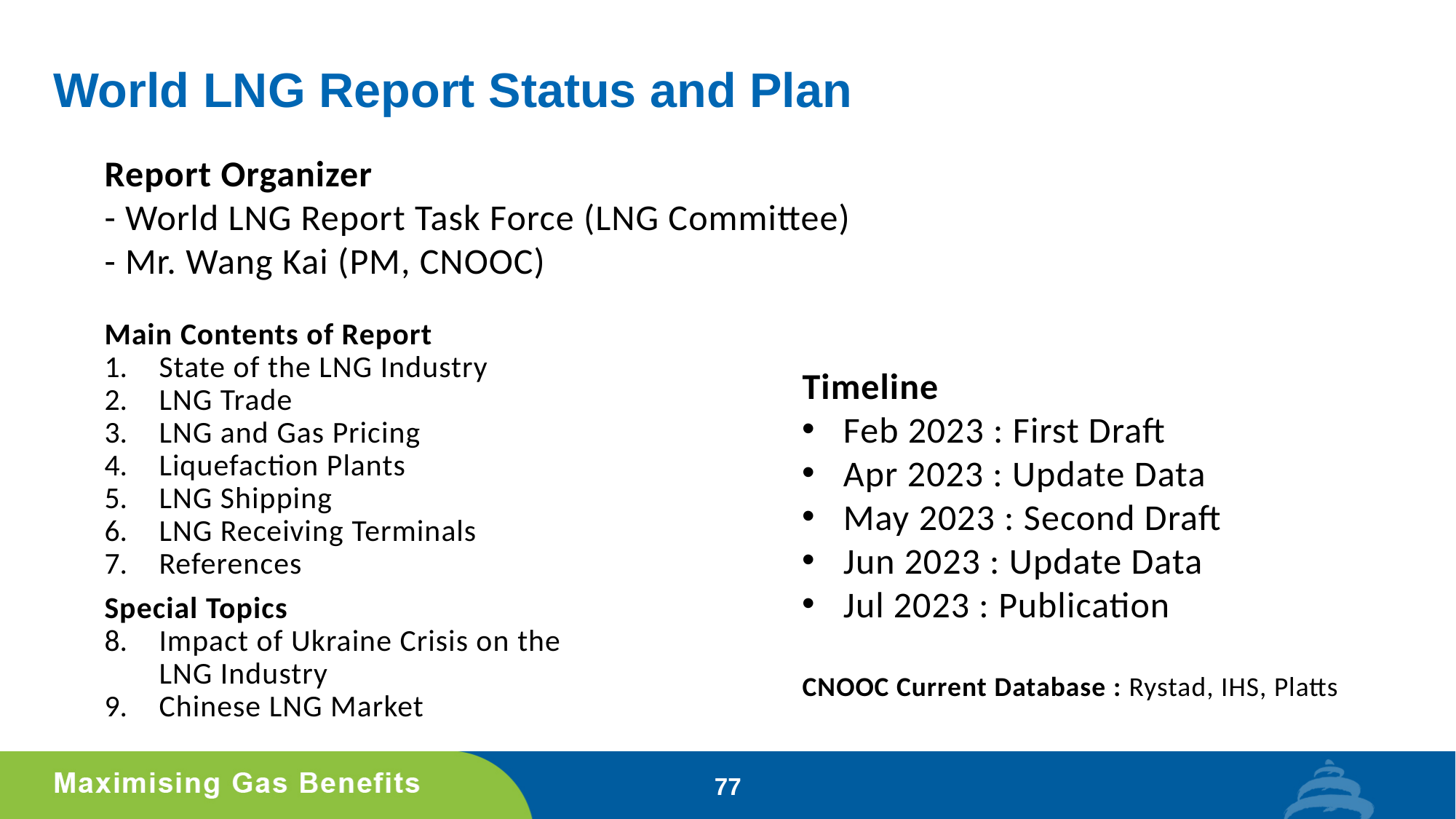

# World LNG Report Status and Plan
Report Organizer
- World LNG Report Task Force (LNG Committee)
- Mr. Wang Kai (PM, CNOOC)

Main Contents of Report
State of the LNG Industry
LNG Trade
LNG and Gas Pricing
Liquefaction Plants
LNG Shipping
LNG Receiving Terminals
References

Special Topics
Impact of Ukraine Crisis on the LNG Industry
Chinese LNG Market
Timeline
Feb 2023 : First Draft
Apr 2023 : Update Data
May 2023 : Second Draft
Jun 2023 : Update Data
Jul 2023 : Publication

CNOOC Current Database : Rystad, IHS, Platts
77